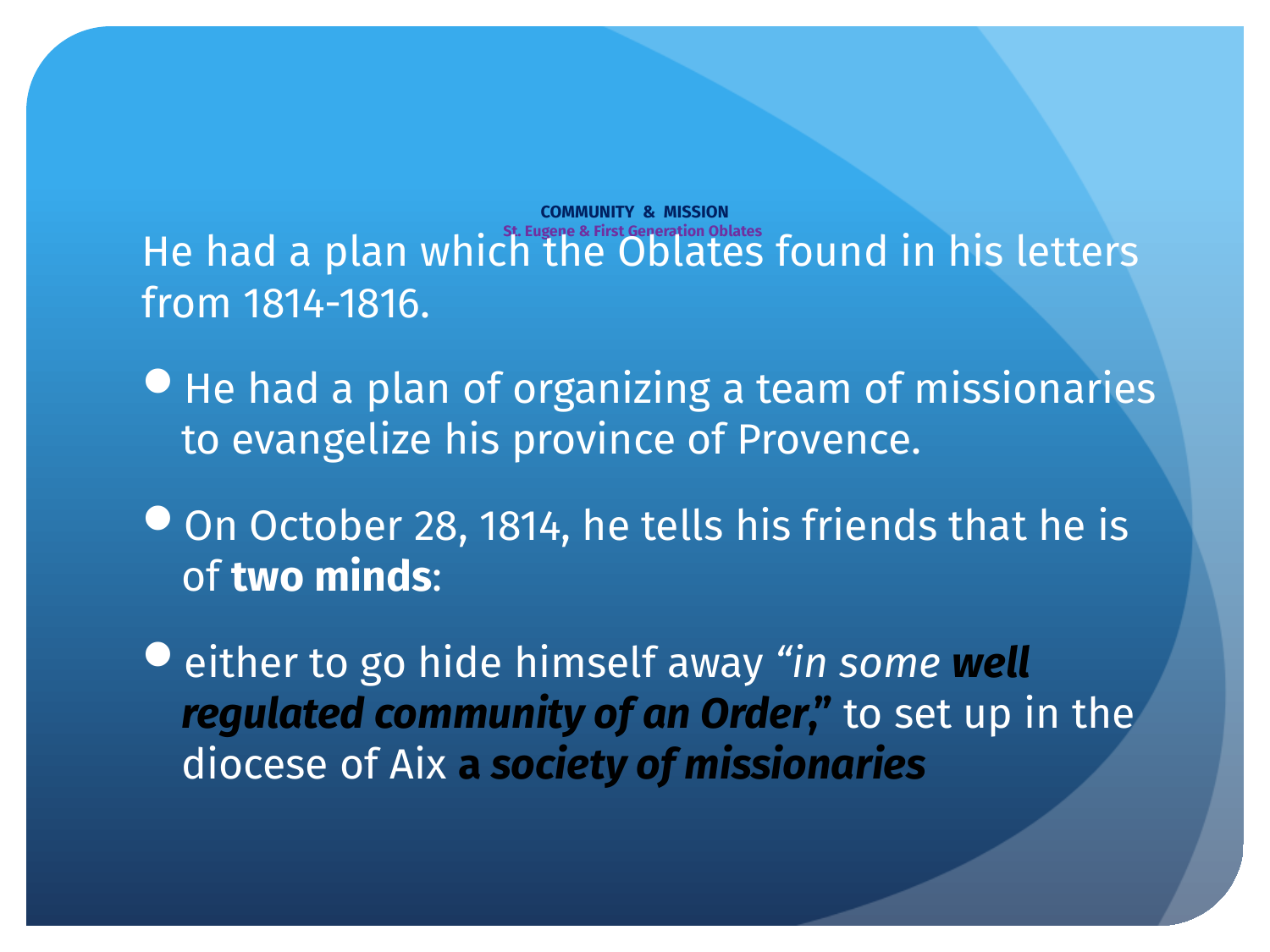

# COMMUNITY  &  MISSION St. Eugene & First Generation Oblates
He had a plan which the Oblates found in his letters from 1814-1816.
He had a plan of organizing a team of missionaries to evangelize his province of Provence.
On October 28, 1814, he tells his friends that he is of two minds:
either to go hide himself away “in some well regulated community of an Order,” to set up in the diocese of Aix a society of missionaries